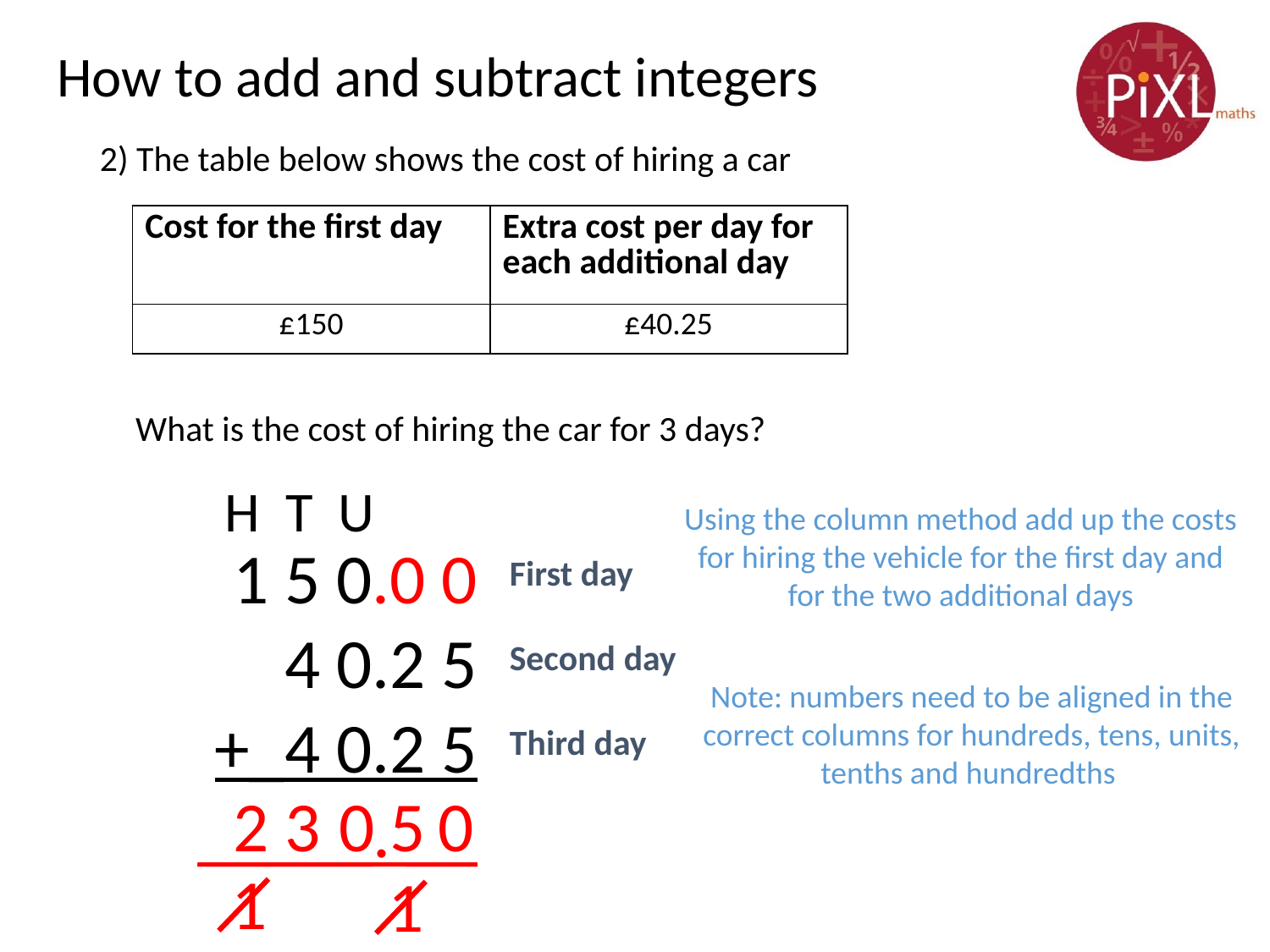

# How to add and subtract integers
2) The table below shows the cost of hiring a car
| Cost for the first day | Extra cost per day for each additional day |
| --- | --- |
| £150 | £40.25 |

What is the cost of hiring the car for 3 days?
H  T  U
1 5 0.0 0
4 0.2 5
+_4 0.2 5
_____. __
Using the column method add up the costs for hiring the vehicle for the first day and for the two additional days

First day

Second day

Third day
Note: numbers need to be aligned in the correct columns for hundreds, tens, units, tenths and hundredths

2
3
0
5
0
1
1